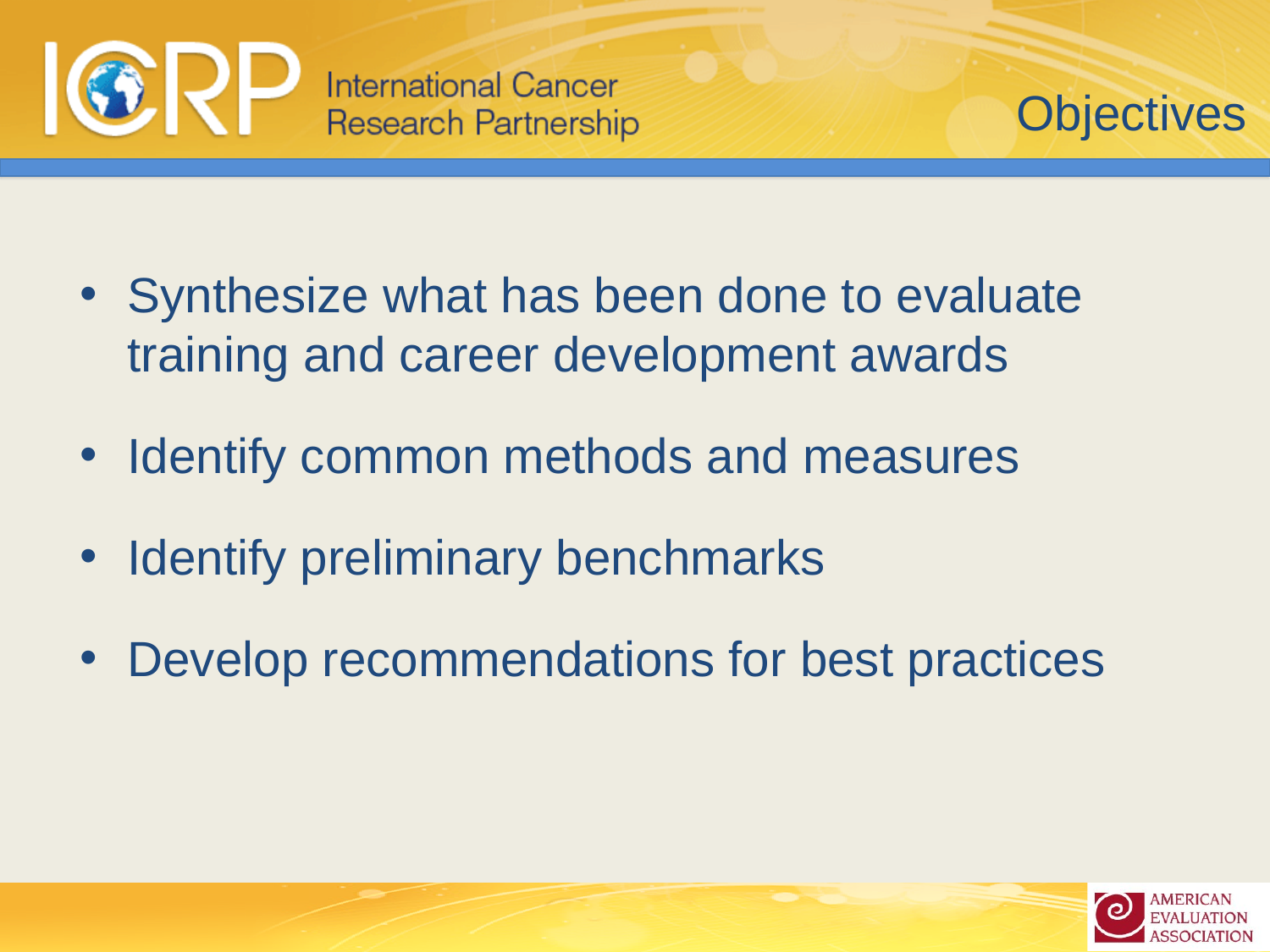

# Objectives
Synthesize what has been done to evaluate training and career development awards
Identify common methods and measures
Identify preliminary benchmarks
Develop recommendations for best practices